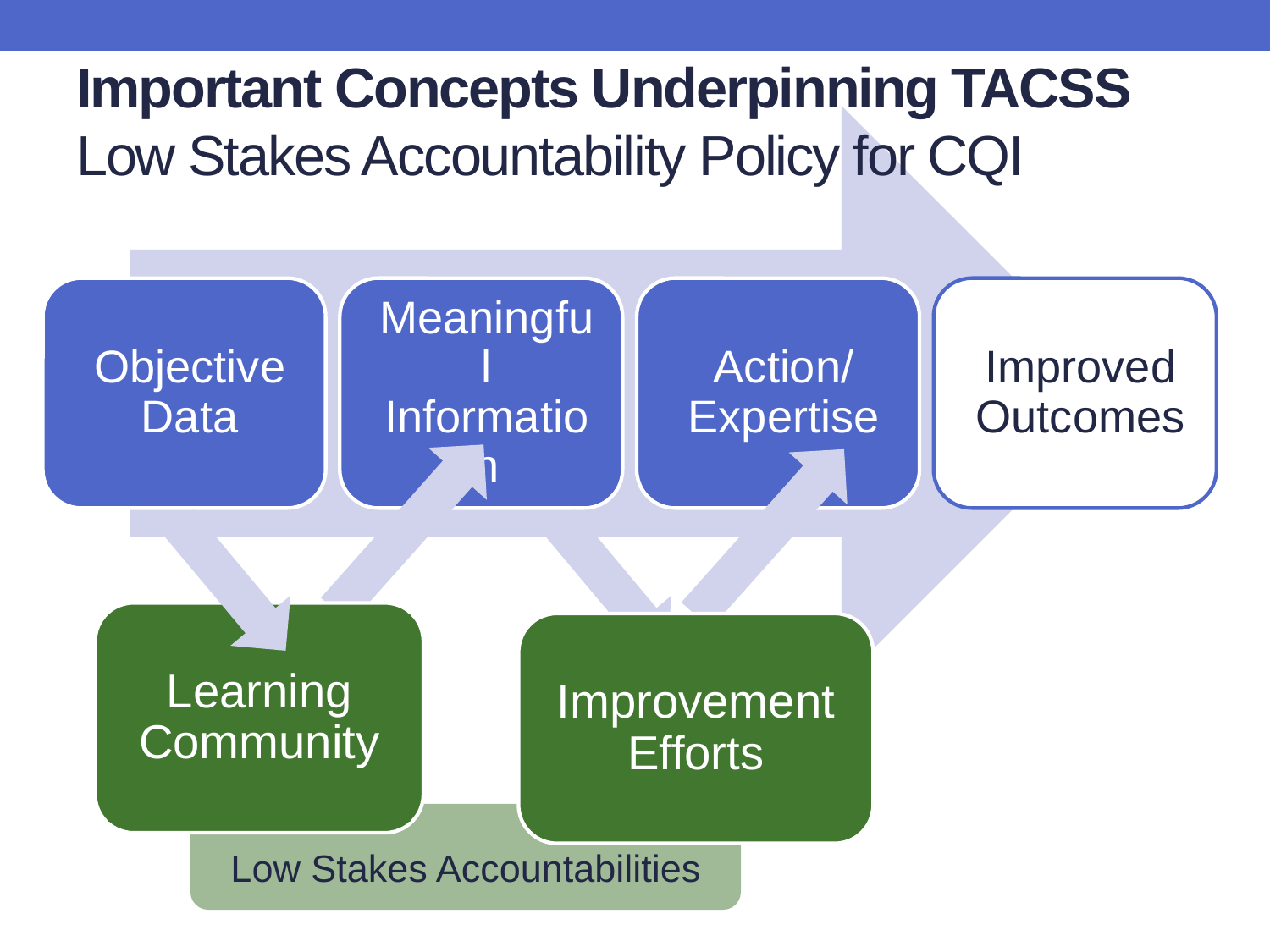

# Important Concepts Underpinning TACSS Low Stakes Accountability Policy for CQI
Objective Data
Meaningful Information
Action/ Expertise
Improved Outcomes

Learning Community

Improvement Efforts
Low Stakes Accountabilities